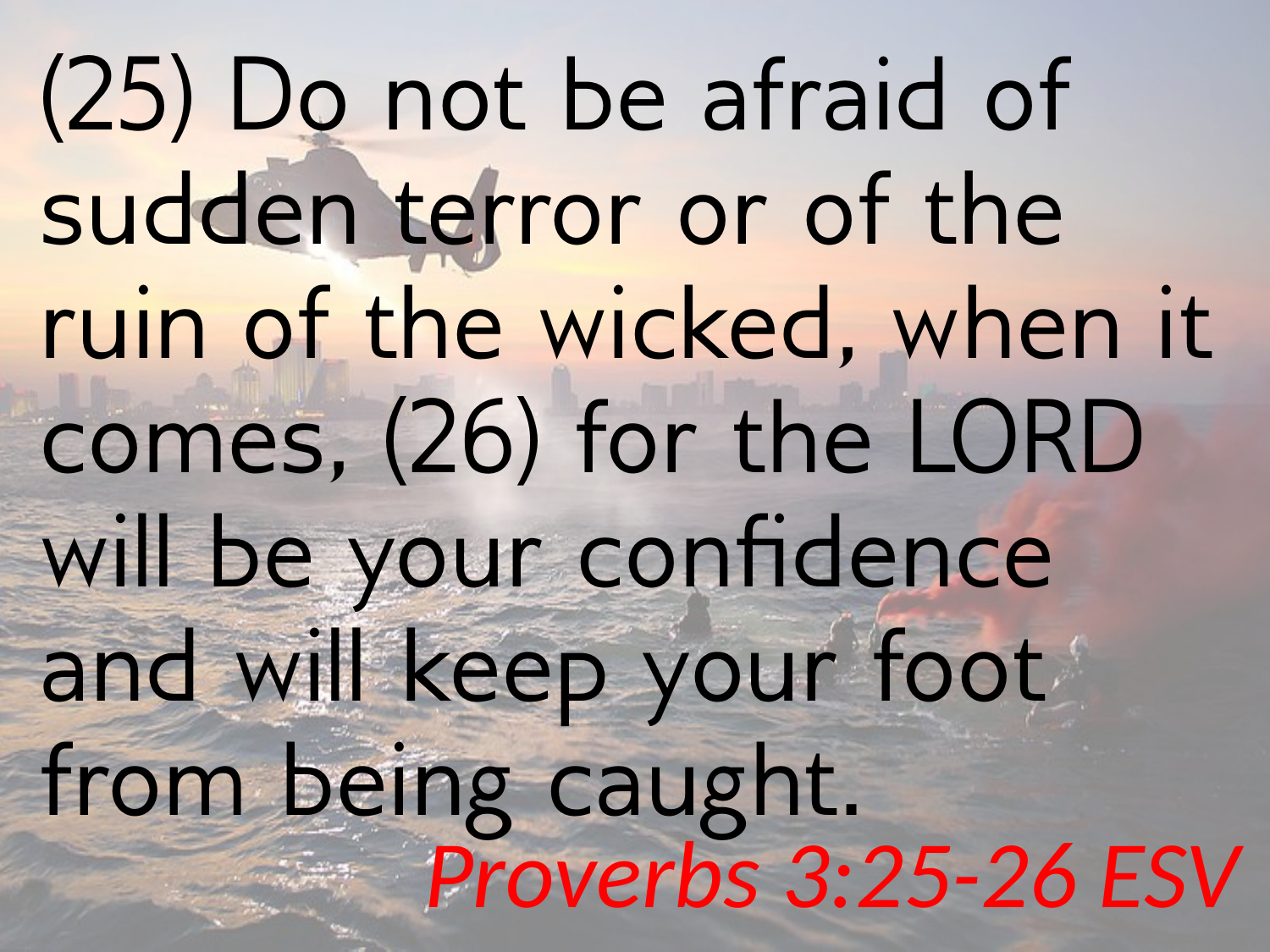

# (25) Do not be afraid of sudden terror or of the ruin of the wicked, when it comes, (26) for the LORD will be your confidence and will keep your foot from being caught.
Proverbs 3:25-26 ESV